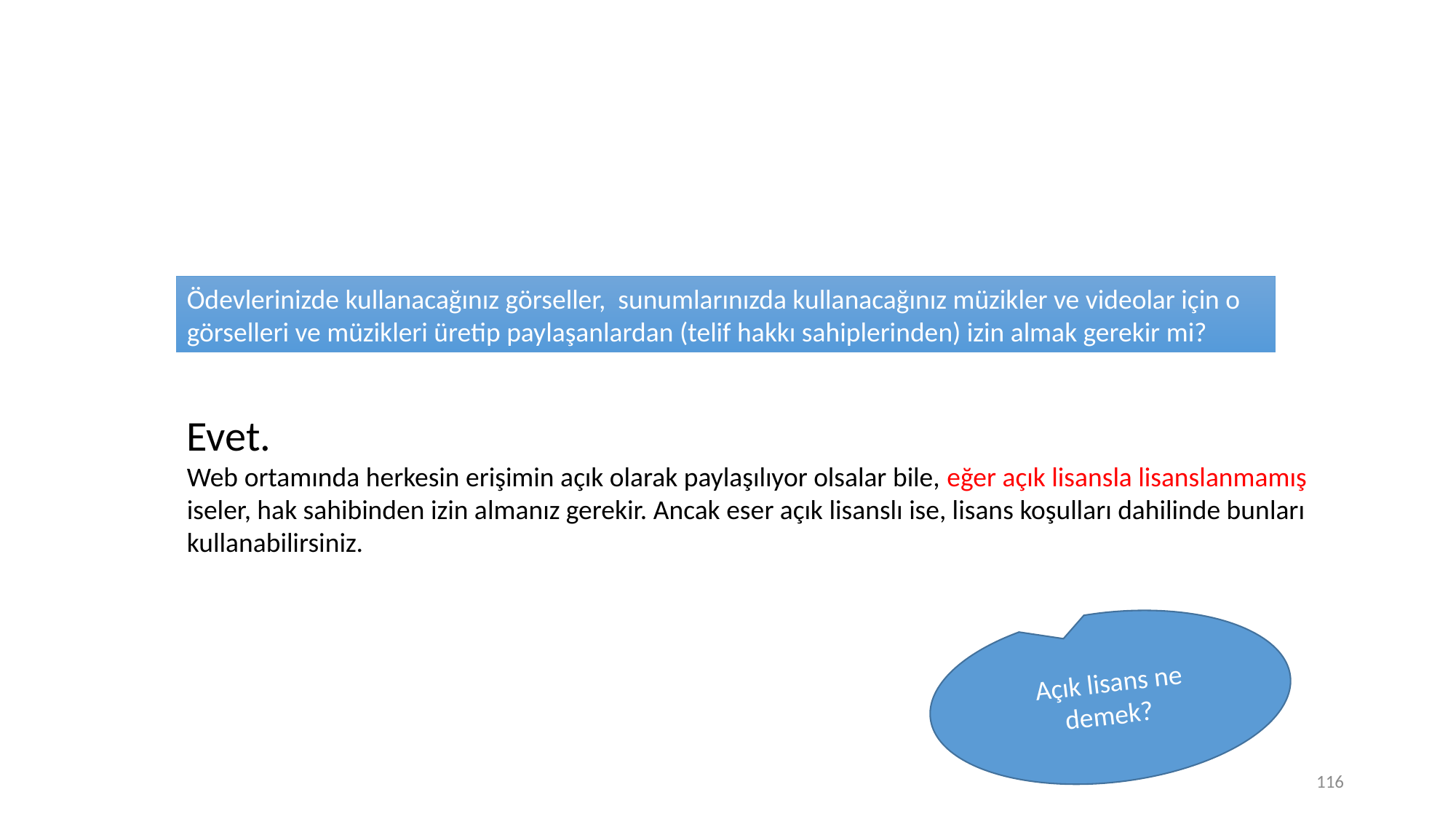

Ödevlerinizde kullanacağınız görseller,  sunumlarınızda kullanacağınız müzikler ve videolar için o görselleri ve müzikleri üretip paylaşanlardan (telif hakkı sahiplerinden) izin almak gerekir mi?
Evet.
Web ortamında herkesin erişimin açık olarak paylaşılıyor olsalar bile, eğer açık lisansla lisanslanmamış iseler, hak sahibinden izin almanız gerekir. Ancak eser açık lisanslı ise, lisans koşulları dahilinde bunları kullanabilirsiniz.
Açık lisans ne demek?
116